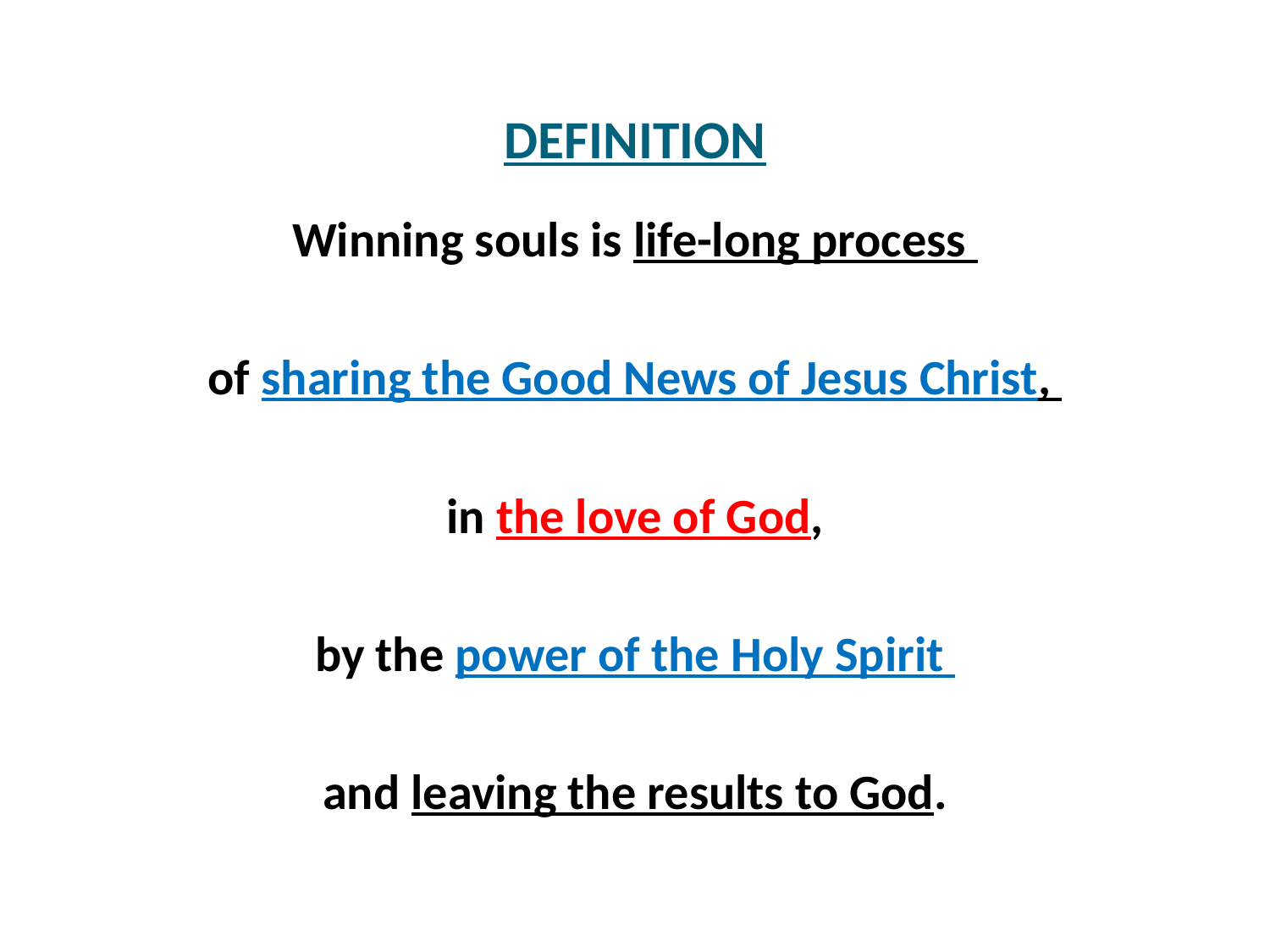

# DEFINITION
Winning souls is life-long process

of sharing the Good News of Jesus Christ,

in the love of God,

by the power of the Holy Spirit

and leaving the results to God.